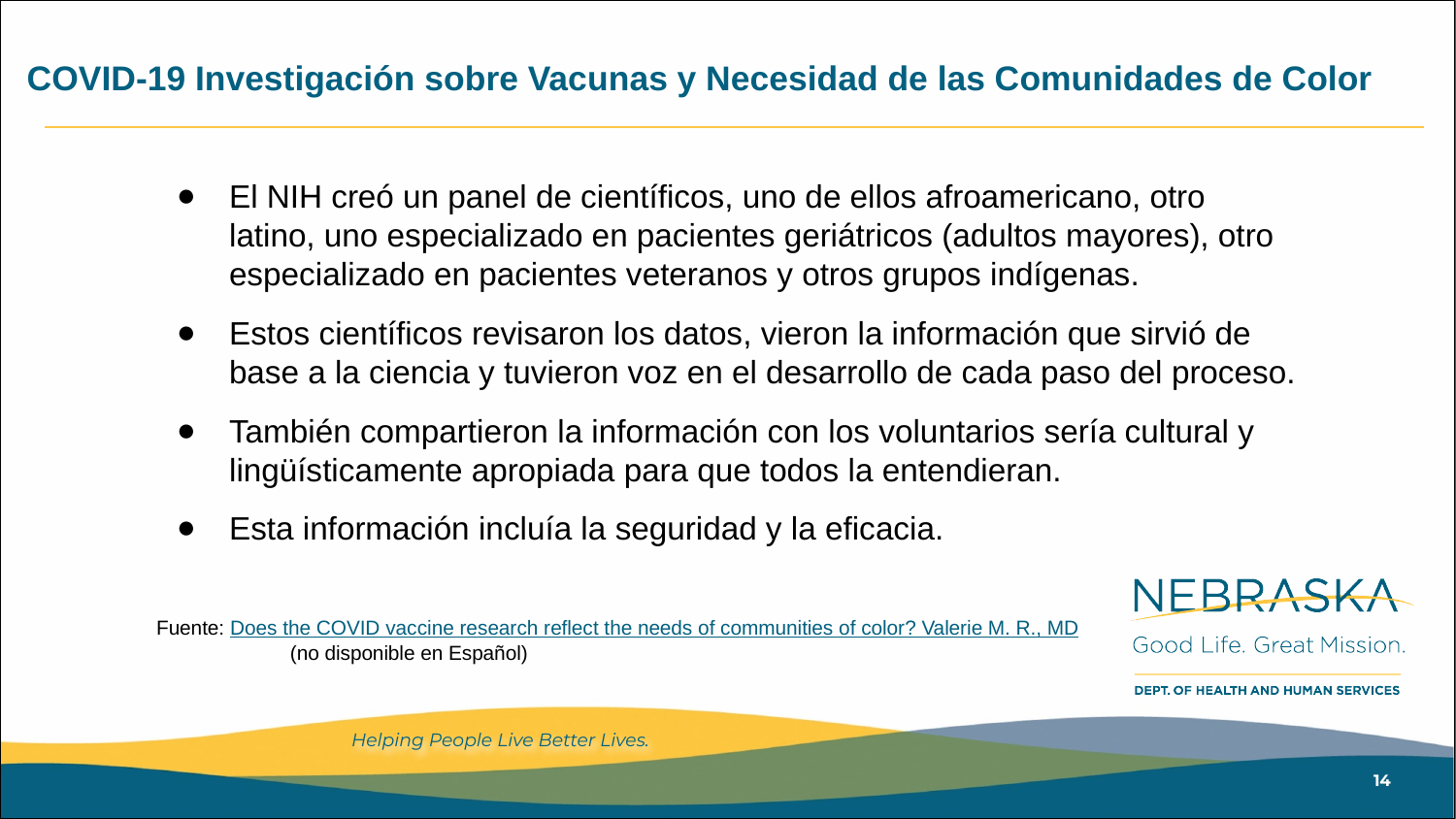

# COVID-19 Investigación sobre Vacunas y Necesidad de las Comunidades de Color
El NIH creó un panel de científicos, uno de ellos afroamericano, otro latino, uno especializado en pacientes geriátricos (adultos mayores), otro especializado en pacientes veteranos y otros grupos indígenas.
Estos científicos revisaron los datos, vieron la información que sirvió de base a la ciencia y tuvieron voz en el desarrollo de cada paso del proceso.
También compartieron la información con los voluntarios sería cultural y lingüísticamente apropiada para que todos la entendieran.
Esta información incluía la seguridad y la eficacia.

Fuente: Does the COVID vaccine research reflect the needs of communities of color? Valerie M. R., MD                                                                (no disponible en Español)